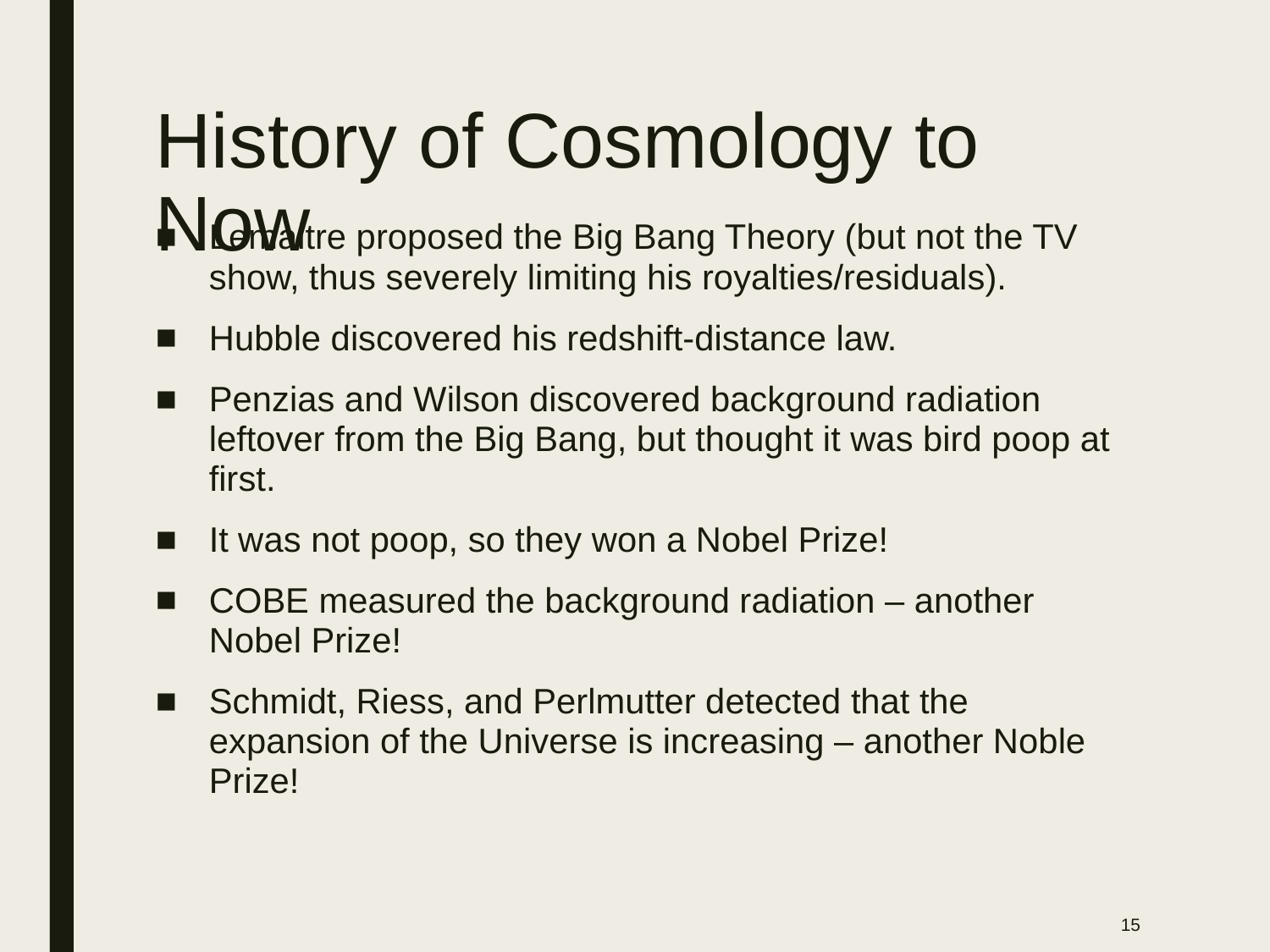

# History of Cosmology to Now
Lemaitre proposed the Big Bang Theory (but not the TV show, thus severely limiting his royalties/residuals).
Hubble discovered his redshift-distance law.
Penzias and Wilson discovered background radiation leftover from the Big Bang, but thought it was bird poop at first.
It was not poop, so they won a Nobel Prize!
COBE measured the background radiation – another Nobel Prize!
Schmidt, Riess, and Perlmutter detected that the expansion of the Universe is increasing – another Noble Prize!

15